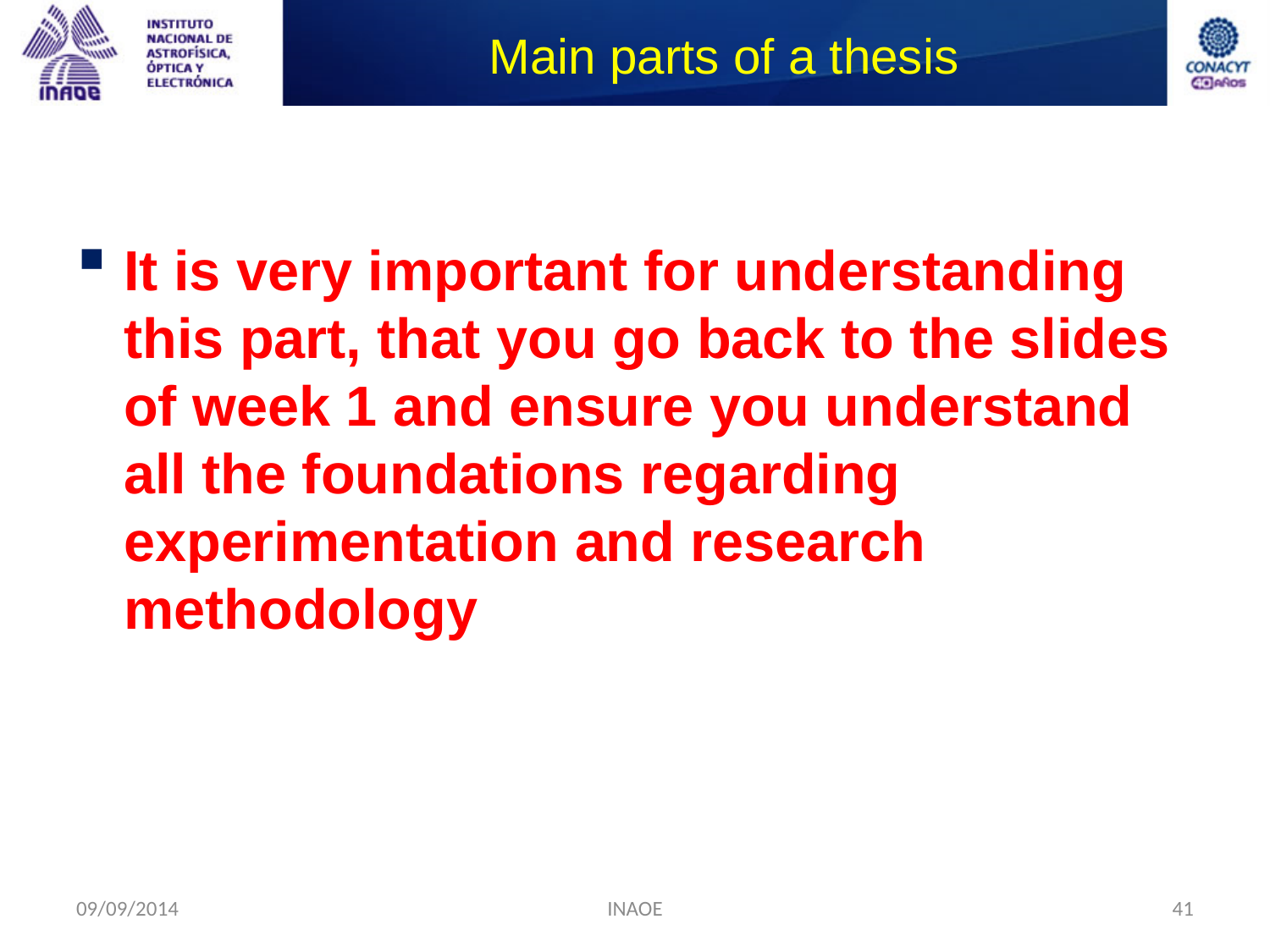

# Main parts of a thesis

It is very important for understanding this part, that you go back to the slides of week 1 and ensure you understand all the foundations regarding experimentation and research methodology
09/09/2014
INAOE
41